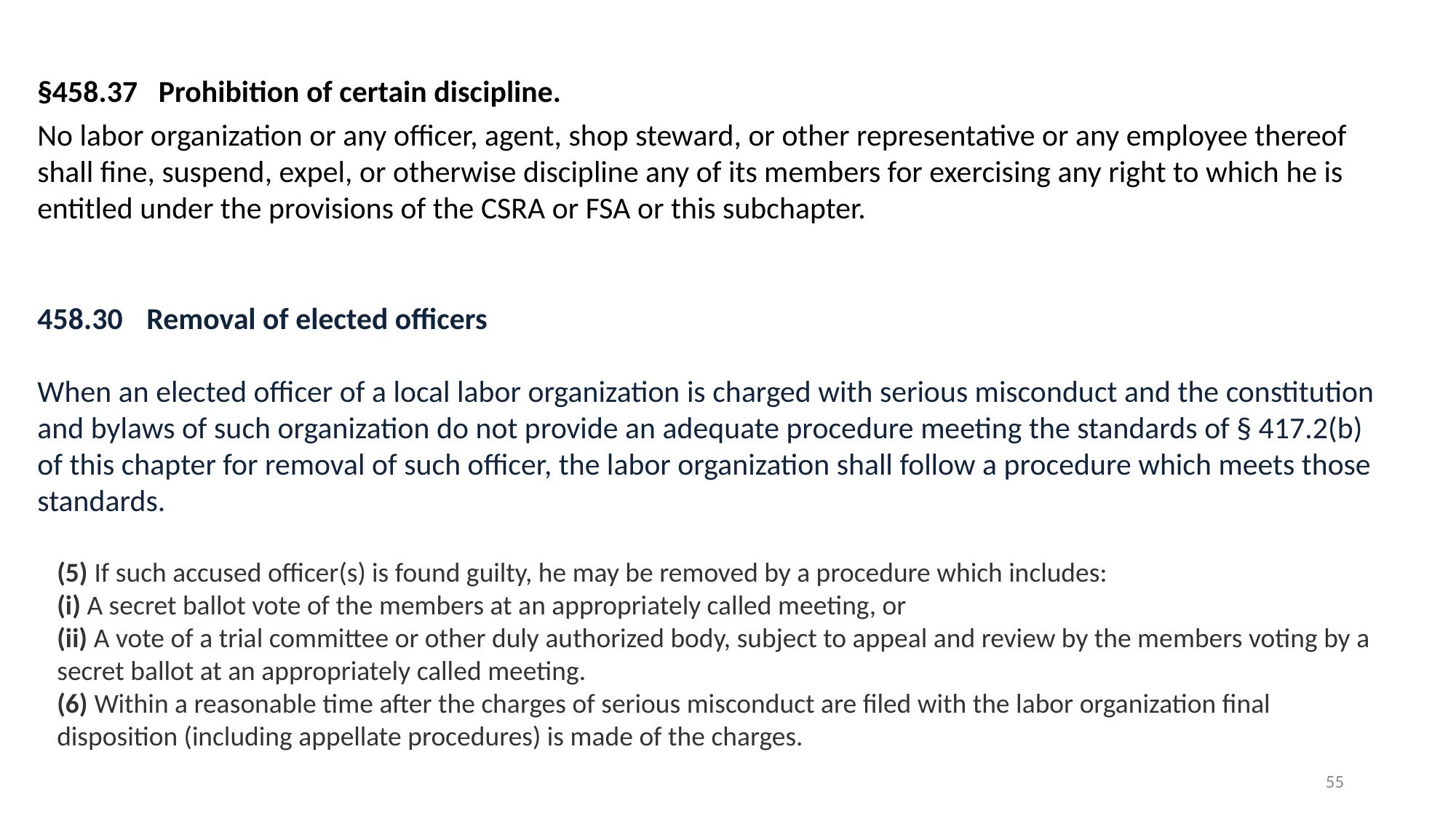

§458.37   Prohibition of certain discipline.
No labor organization or any officer, agent, shop steward, or other representative or any employee thereof shall fine, suspend, expel, or otherwise discipline any of its members for exercising any right to which he is entitled under the provisions of the CSRA or FSA or this subchapter.
458.30	Removal of elected officers

When an elected officer of a local labor organization is charged with serious misconduct and the constitution and bylaws of such organization do not provide an adequate procedure meeting the standards of § 417.2(b) of this chapter for removal of such officer, the labor organization shall follow a procedure which meets those standards.
(5) If such accused officer(s) is found guilty, he may be removed by a procedure which includes:
(i) A secret ballot vote of the members at an appropriately called meeting, or
(ii) A vote of a trial committee or other duly authorized body, subject to appeal and review by the members voting by a secret ballot at an appropriately called meeting.
(6) Within a reasonable time after the charges of serious misconduct are filed with the labor organization final disposition (including appellate procedures) is made of the charges.
55